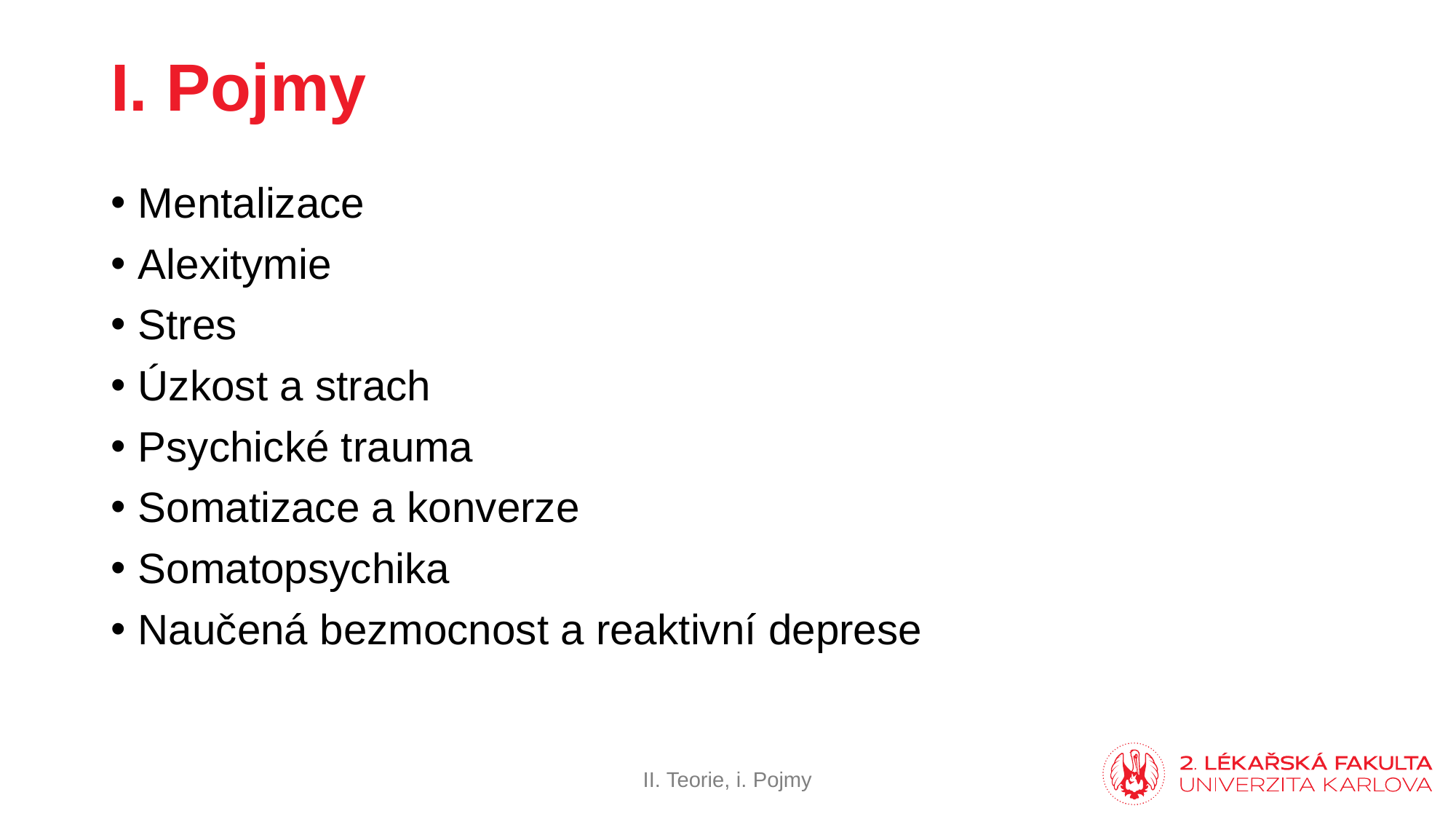

# I. Pojmy
Mentalizace
Alexitymie
Stres
Úzkost a strach
Psychické trauma
Somatizace a konverze
Somatopsychika
Naučená bezmocnost a reaktivní deprese
II. Teorie, i. Pojmy